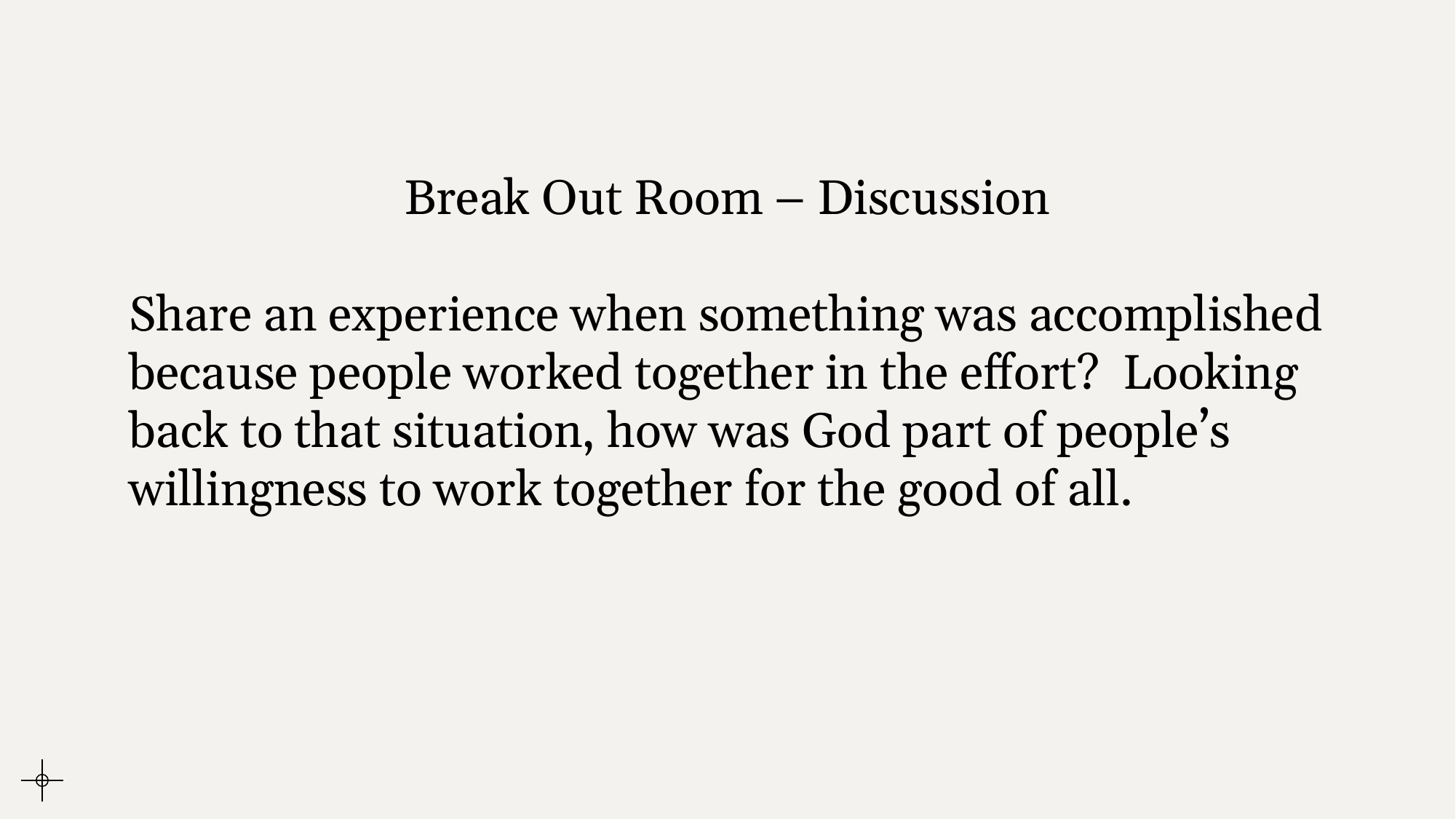

Break Out Room – Discussion

Share an experience when something was accomplished because people worked together in the effort?  Looking back to that situation, how was God part of people’s willingness to work together for the good of all.